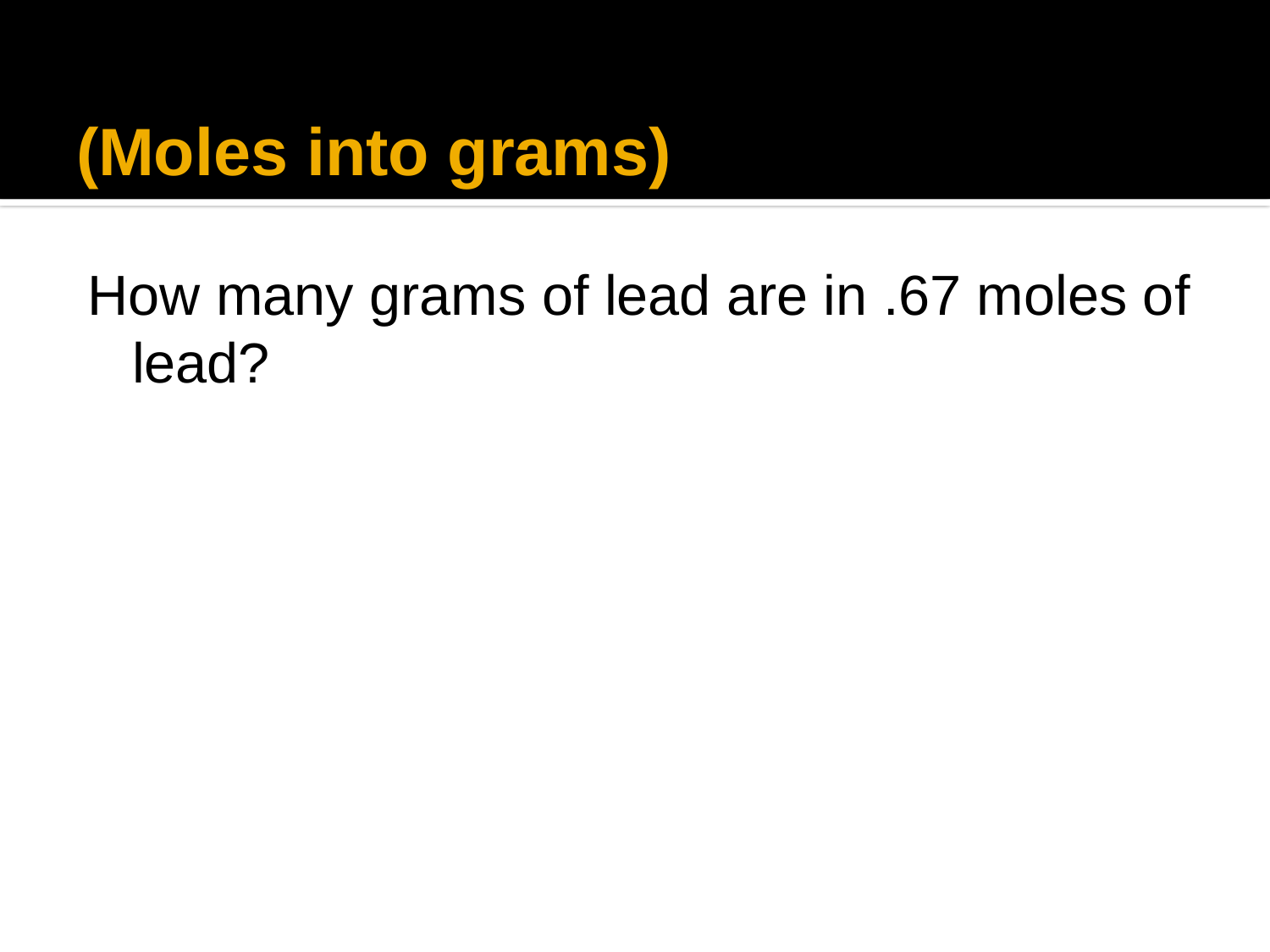

# (Moles into grams)
How many grams of lead are in .67 moles of lead?